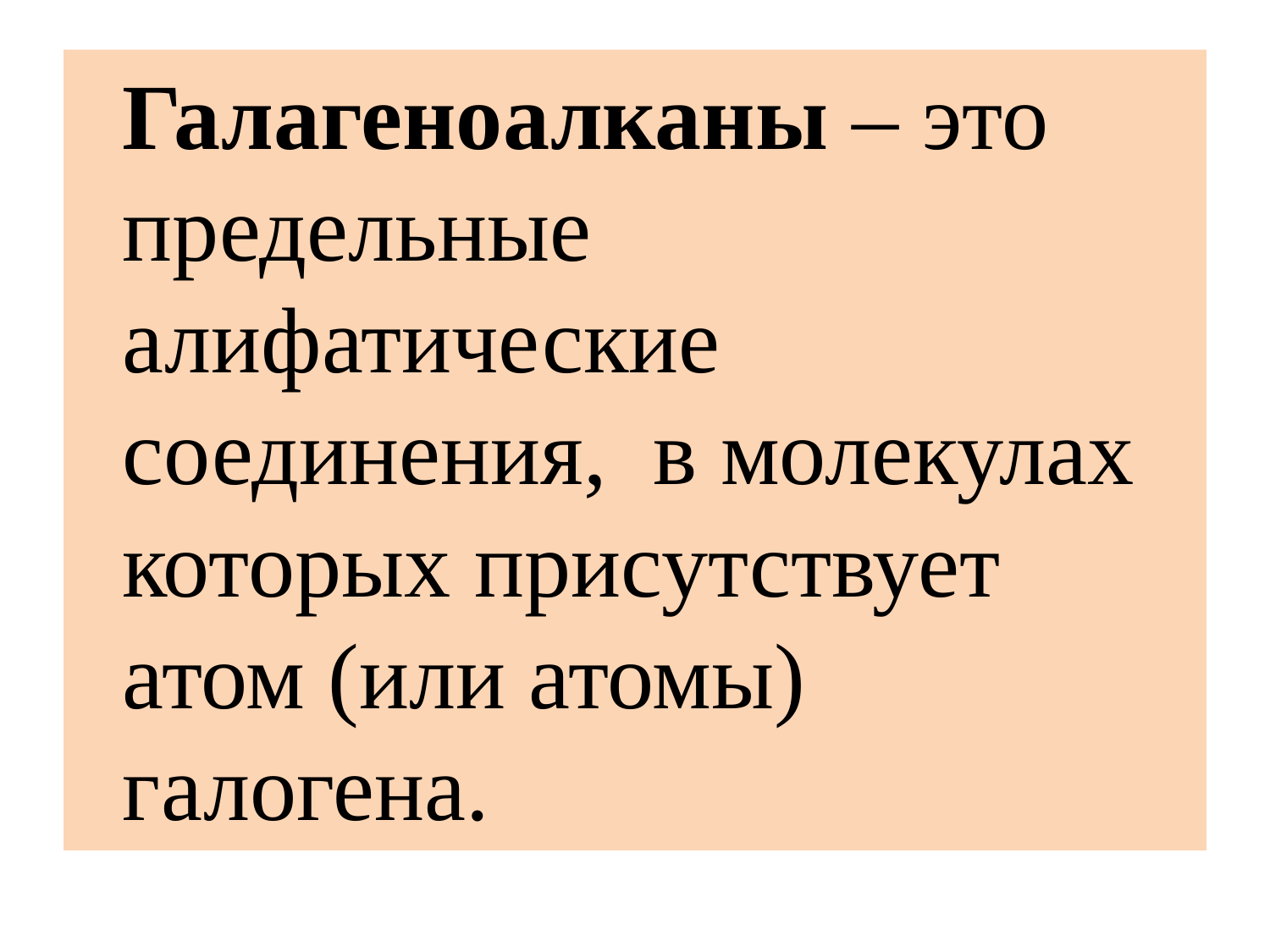

Галагеноалканы – это предельные алифатические соединения,  в молекулах которых присутствует атом (или атомы) галогена.